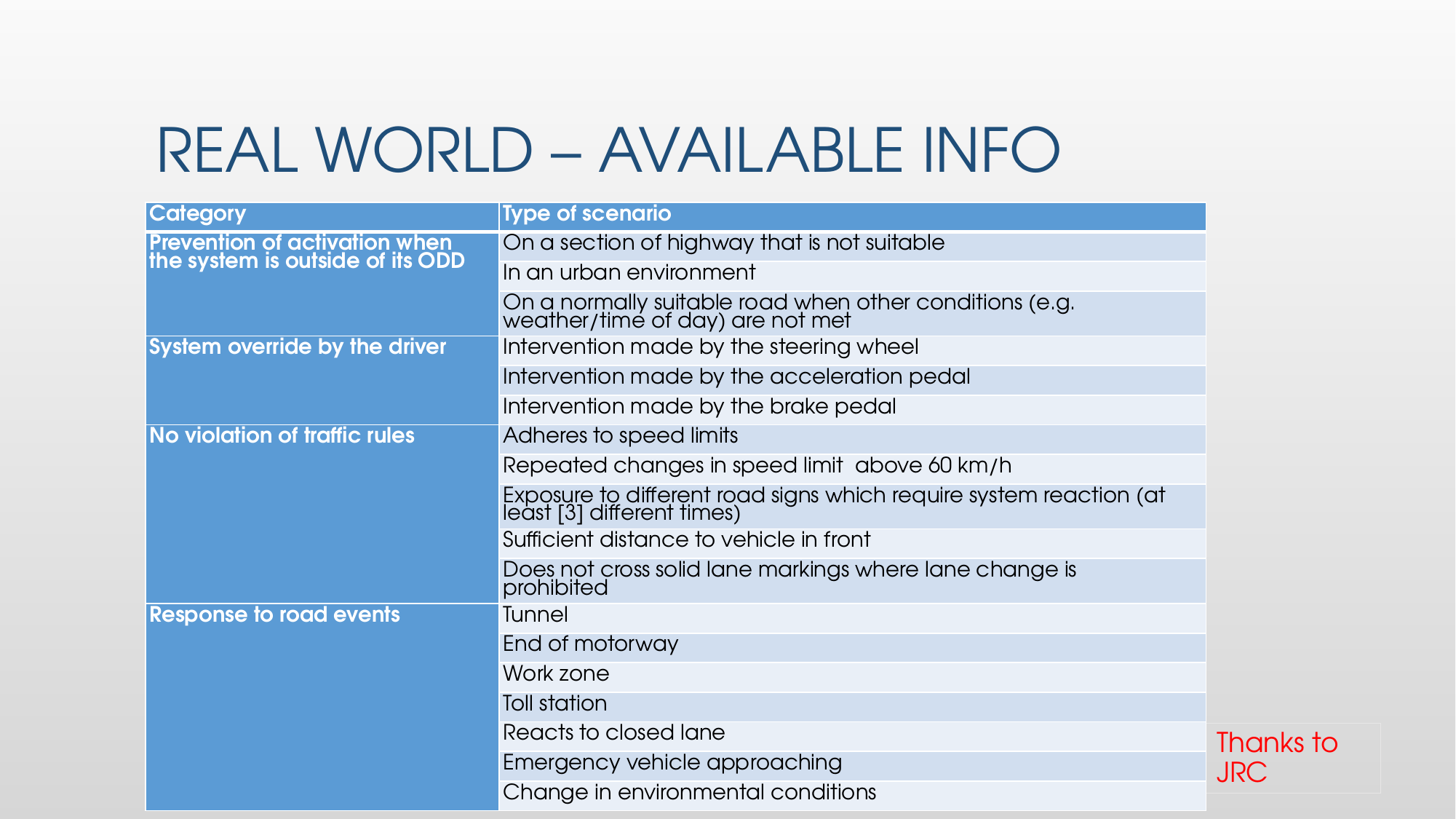

# Real world – available info
| Category | Type of scenario |
| --- | --- |
| Prevention of activation when the system is outside of its ODD | On a section of highway that is not suitable |
|  | In an urban environment |
|  | On a normally suitable road when other conditions (e.g. weather/time of day) are not met |
| System override by the driver | Intervention made by the steering wheel |
|  | Intervention made by the acceleration pedal |
|  | Intervention made by the brake pedal |
| No violation of traffic rules | Adheres to speed limits |
|  | Repeated changes in speed limit above 60 km/h |
|  | Exposure to different road signs which require system reaction (at least [3] different times) |
|  | Sufficient distance to vehicle in front |
|  | Does not cross solid lane markings where lane change is prohibited |
| Response to road events | Tunnel |
|  | End of motorway |
|  | Work zone |
|  | Toll station |
|  | Reacts to closed lane |
|  | Emergency vehicle approaching |
|  | Change in environmental conditions |

Thanks to JRC